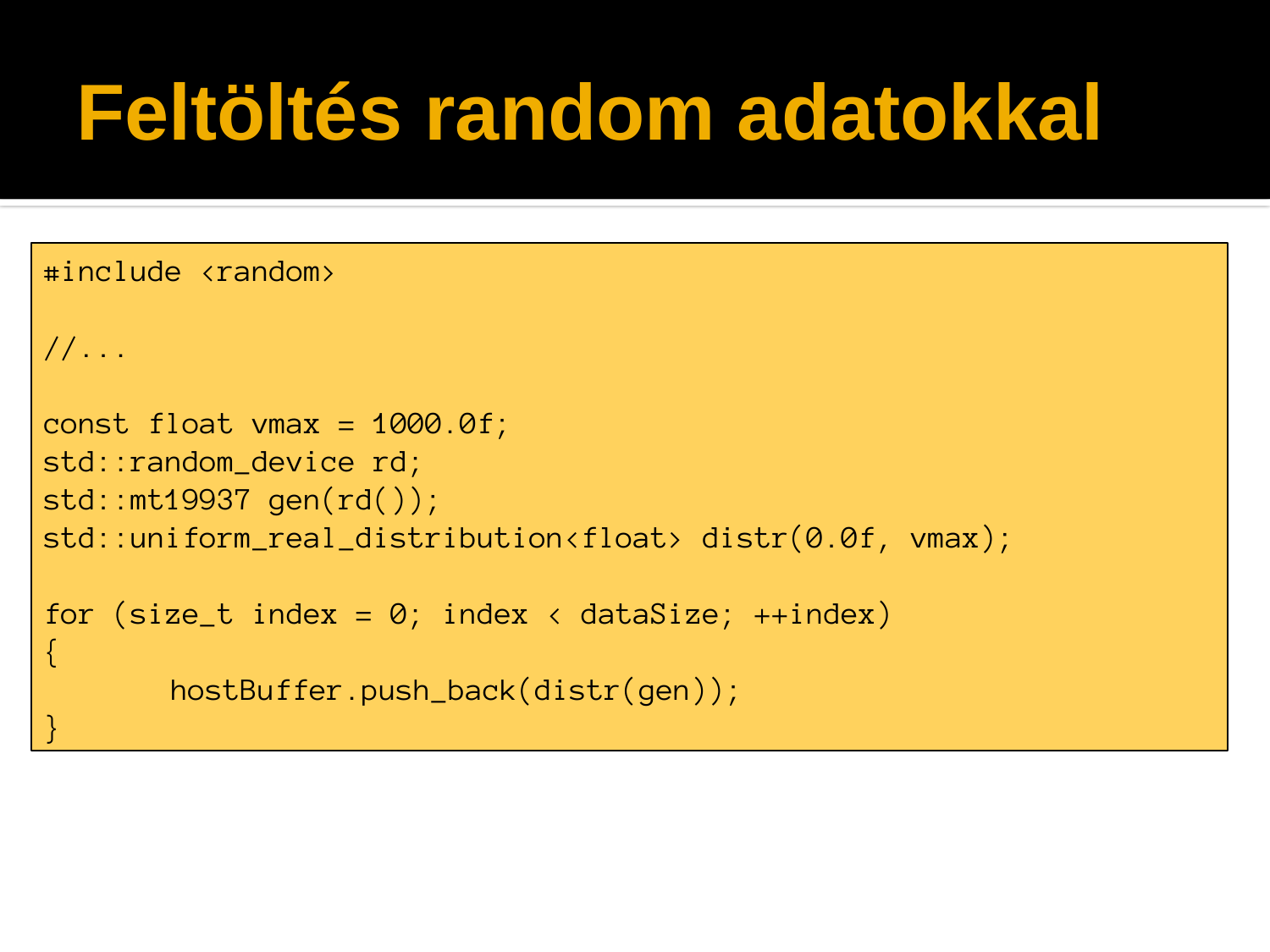

# Feltöltés random adatokkal
#include <random>

//...

const float vmax = 1000.0f;
std::random_device rd;
std::mt19937 gen(rd());
std::uniform_real_distribution<float> distr(0.0f, vmax);

for (size_t index = 0; index < dataSize; ++index)
{
	hostBuffer.push_back(distr(gen));
}